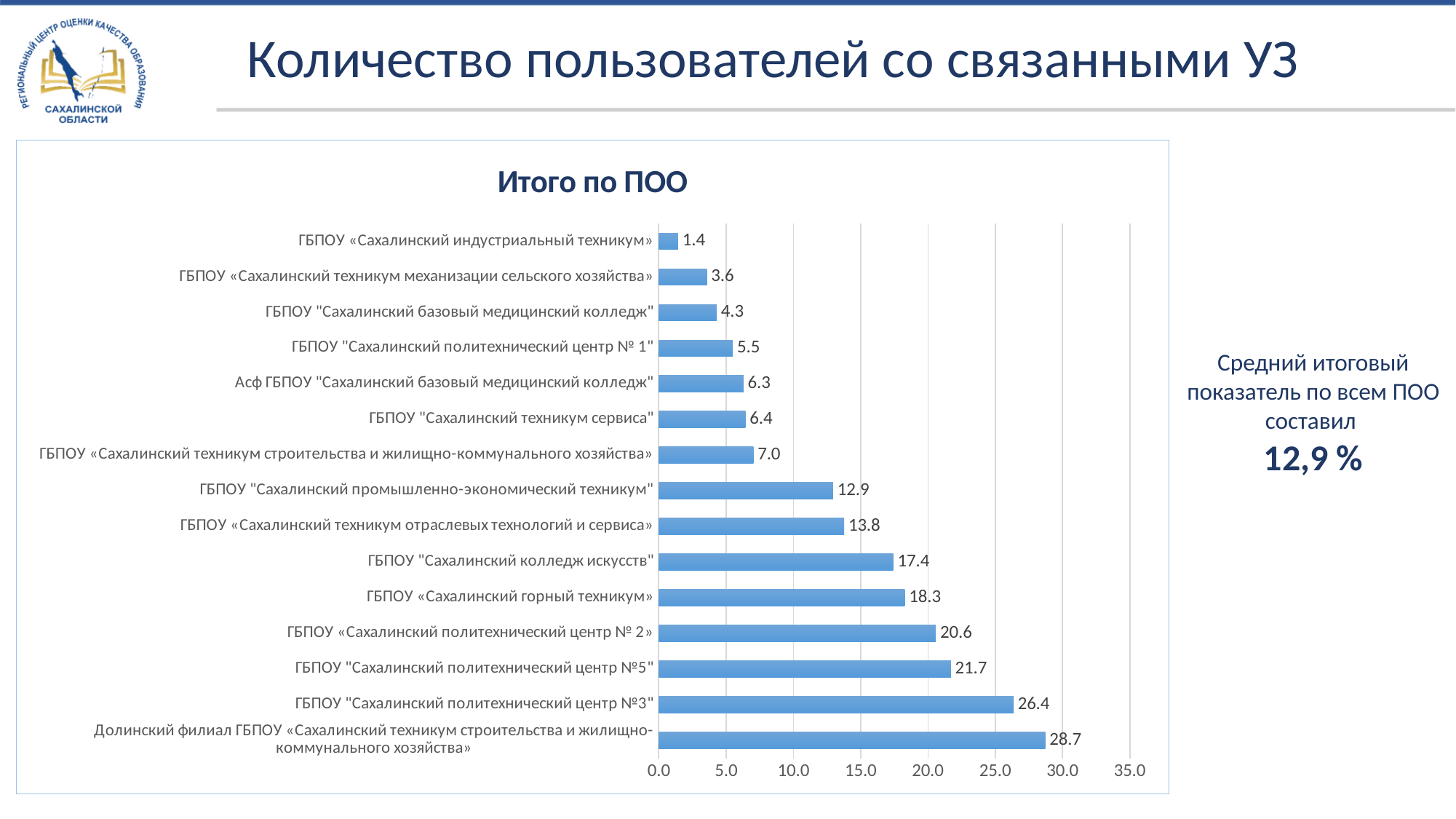

# Количество пользователей со связанными УЗ

### Chart: Итого по ПОО

| Category |  |
|---|---|
| Долинский филиал ГБПОУ «Сахалинский техникум строительства и жилищно-коммунального хозяйства» | 28.715754780474285 |
| ГБПОУ "Сахалинский политехнический центр №3" | 26.370461227969447 |
| ГБПОУ "Сахалинский политехнический центр №5" | 21.701805388955524 |
| ГБПОУ «Сахалинский политехнический центр № 2» | 20.589954790965976 |
| ГБПОУ «Сахалинский горный техникум» | 18.27577184720042 |
| ГБПОУ "Сахалинский колледж искусств" | 17.420067073659137 |
| ГБПОУ «Сахалинский техникум отраслевых технологий и сервиса» | 13.778905370075462 |
| ГБПОУ "Сахалинский промышленно-экономический техникум" | 12.947359797547803 |
| ГБПОУ «Сахалинский техникум строительства и жилищно-коммунального хозяйства» | 7.031815956926089 |
| ГБПОУ "Сахалинский техникум сервиса" | 6.439920558167245 |
| Асф ГБПОУ "Сахалинский базовый медицинский колледж" | 6.301713972302207 |
| ГБПОУ "Сахалинский политехнический центр № 1" | 5.5060408001584475 |
| ГБПОУ "Сахалинский базовый медицинский колледж" | 4.306393919069976 |
| ГБПОУ «Сахалинский техникум механизации сельского хозяйства» | 3.5872059706194683 |
| ГБПОУ «Сахалинский индустриальный техникум» | 1.4375629192258532 |
Средний итоговый показатель по всем ПОО составил
12,9 %